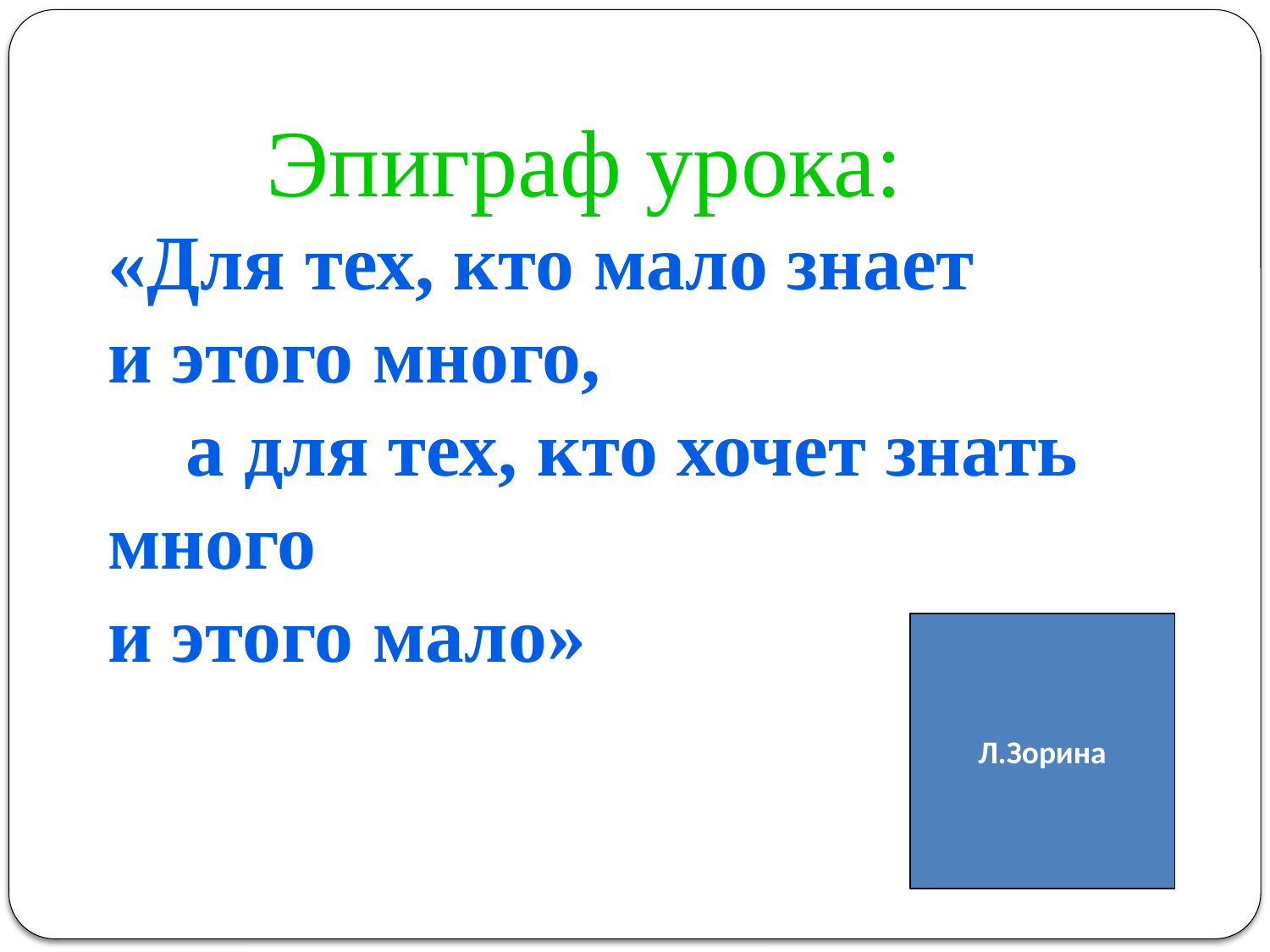

Эпиграф урока:
«Для тех, кто мало знает
и этого много,
    а для тех, кто хочет знать много
и этого мало»

Л.Зорина